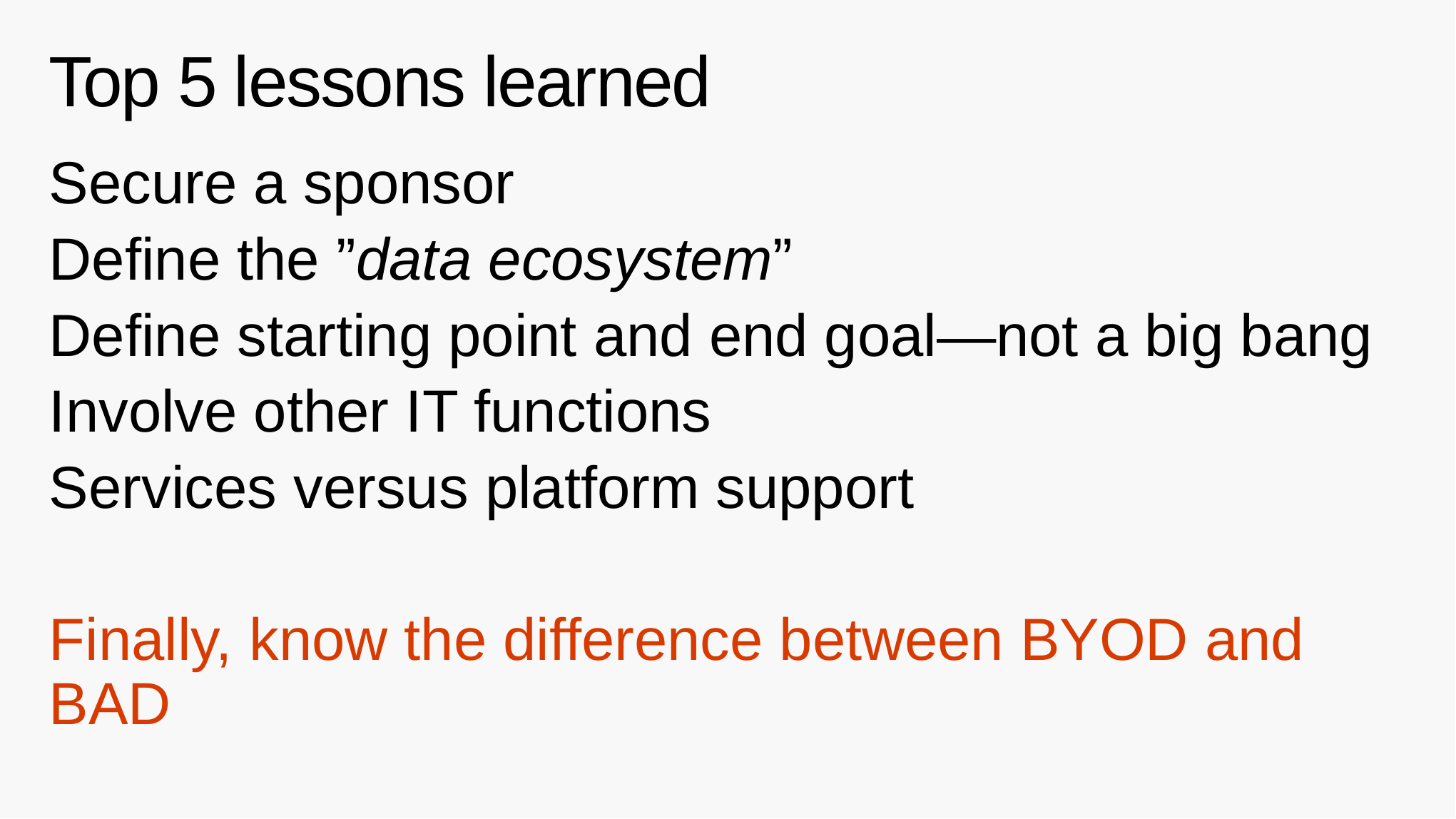

# Top 5 lessons learned
Secure a sponsor
Define the ”data ecosystem”
Define starting point and end goal—not a big bang
Involve other IT functions
Services versus platform support

Finally, know the difference between BYOD and BAD